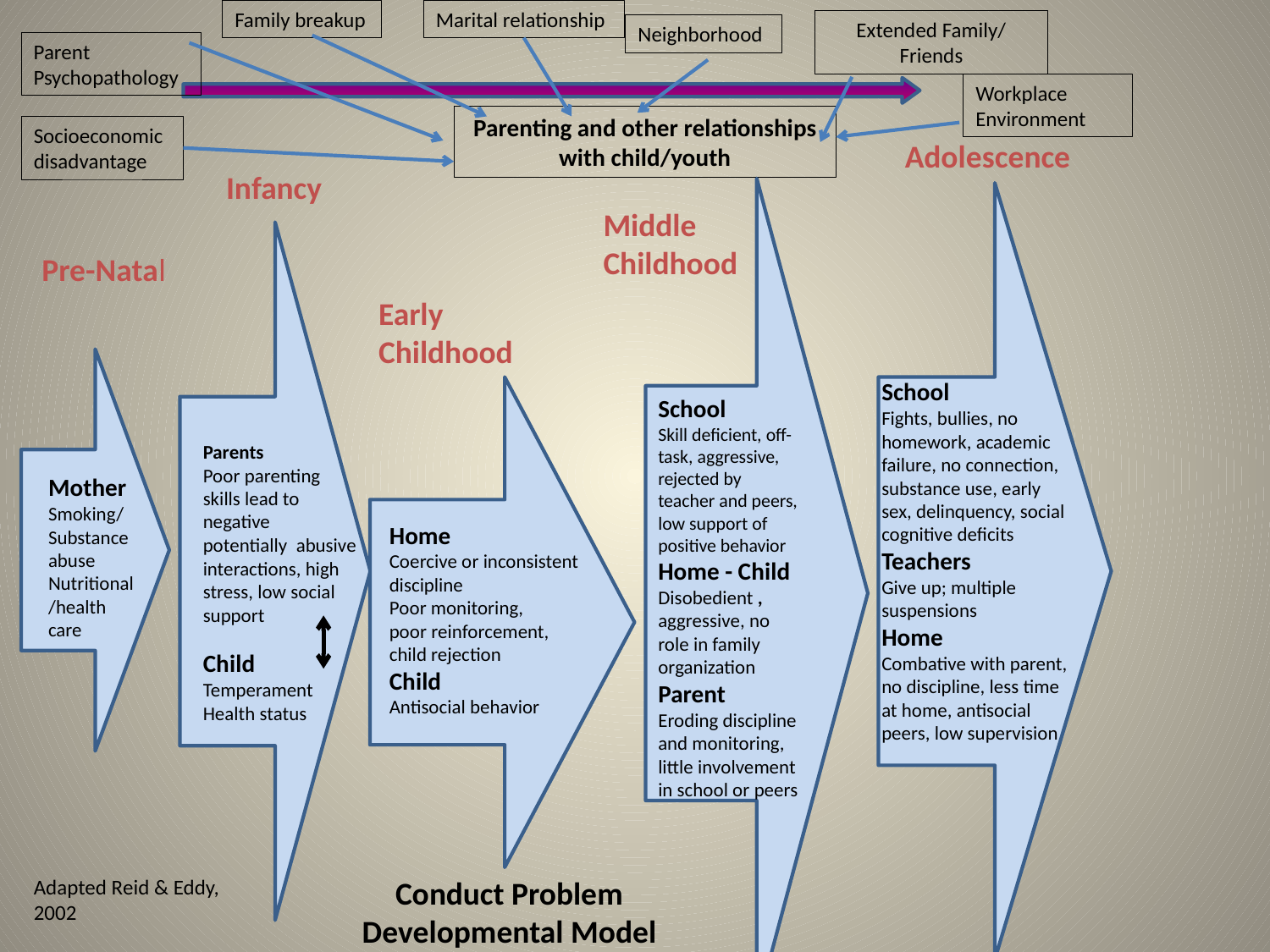

Family breakup
Marital relationship
Extended Family/
Friends
Neighborhood
Parent Psychopathology
Workplace Environment

Parenting and other relationships with child/youth
Socioeconomic disadvantage

Middle
Childhood
Adolescence
Infancy

Pre-Natal
Early
Childhood

School
Fights, bullies, no homework, academic failure, no connection, substance use, early sex, delinquency, social cognitive deficits
Teachers
Give up; multiple suspensions
Home
Combative with parent, no discipline, less time at home, antisocial peers, low supervision

School
Skill deficient, off-task, aggressive, rejected by teacher and peers, low support of positive behavior
Home - Child
Disobedient , aggressive, no role in family organization
Parent
Eroding discipline and monitoring, little involvement in school or peers
Parents
Poor parenting skills lead to negative potentially  abusive interactions, high stress, low social support

Child
Temperament
Health status
Mother
Smoking/
Substance abuse
Nutritional/health care
Home
Coercive or inconsistent
discipline
Poor monitoring,
poor reinforcement,
child rejection
Child
Antisocial behavior
Adapted Reid & Eddy, 2002
Conduct Problem Developmental Model